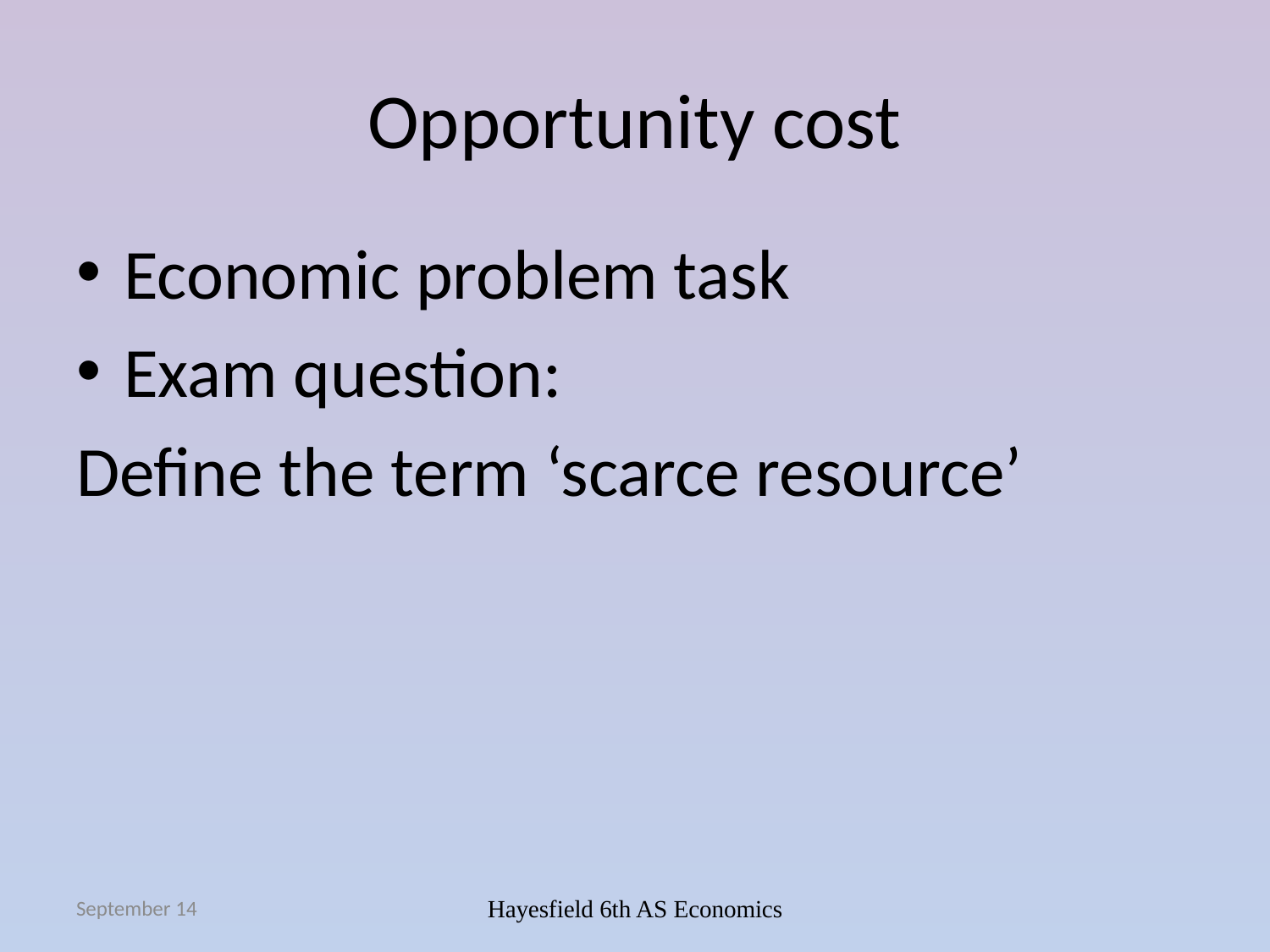

# Opportunity cost
Economic problem task
Exam question:
Define the term ‘scarce resource’

September 14
Hayesfield 6th AS Economics